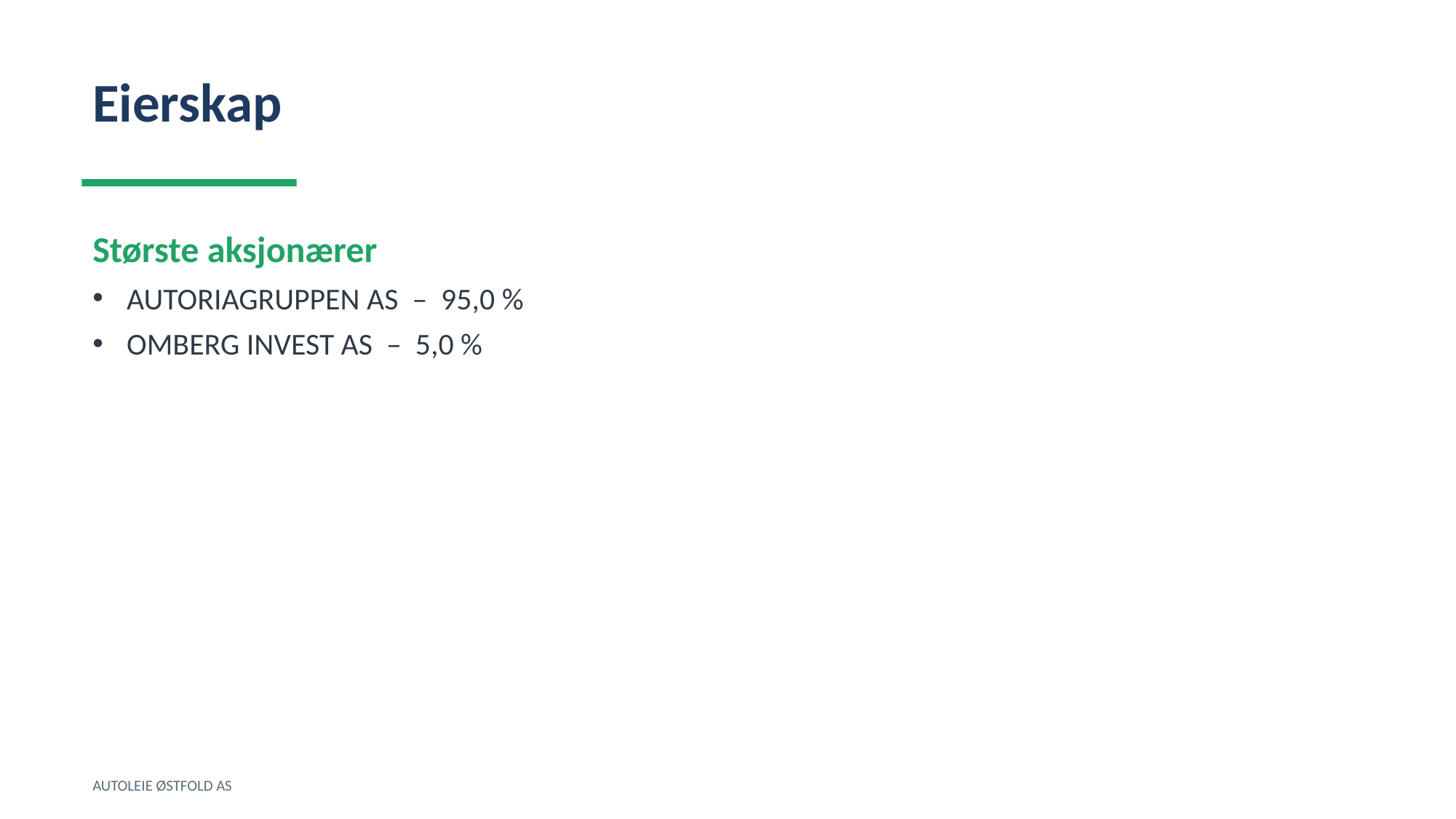

Eierskap

Største aksjonærer
AUTORIAGRUPPEN AS  –  95,0 %
OMBERG INVEST AS  –  5,0 %
AUTOLEIE ØSTFOLD AS